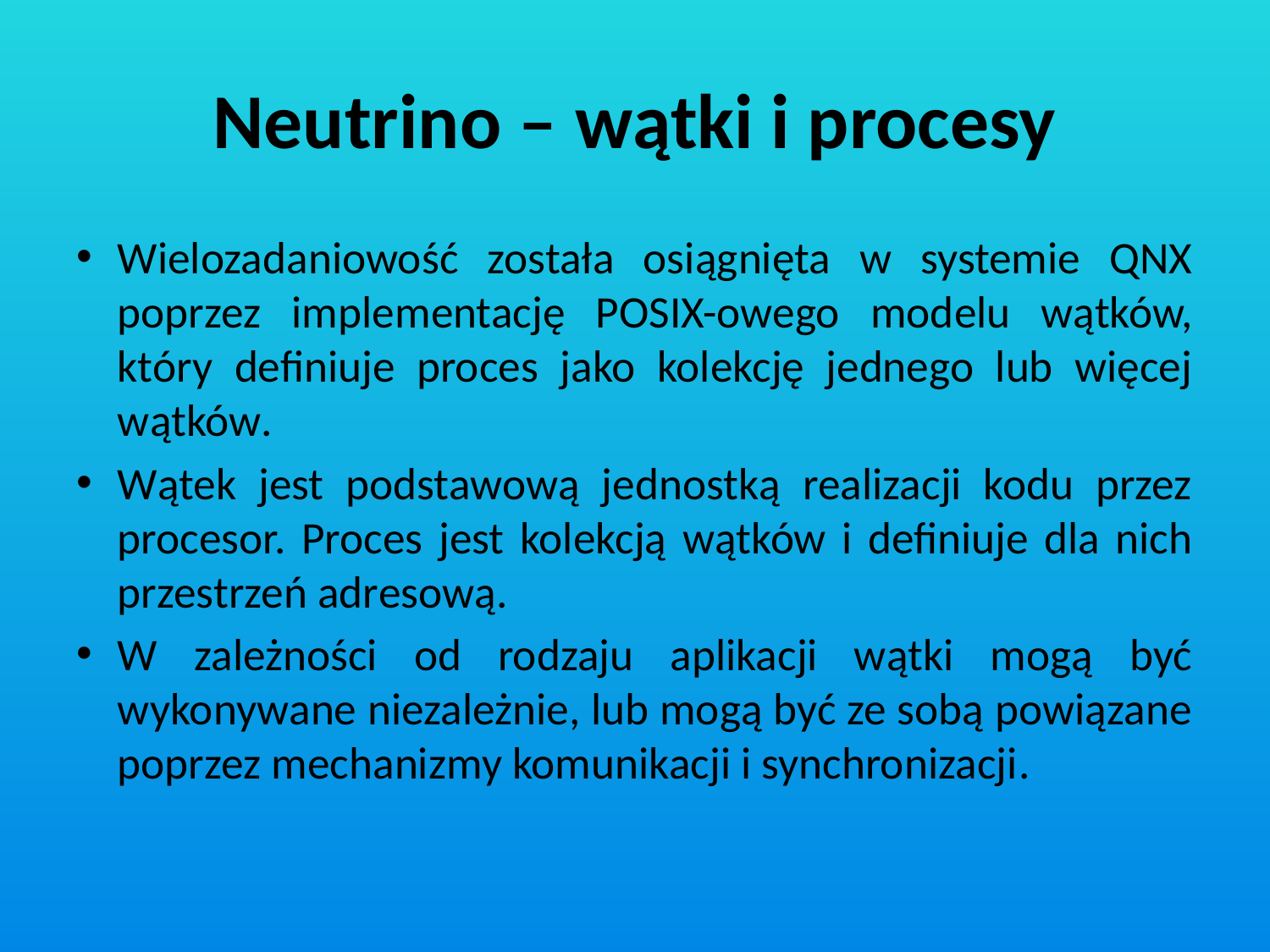

# Neutrino – wątki i procesy
Wielozadaniowość została osiągnięta w systemie QNX poprzez implementację POSIX-owego modelu wątków, który definiuje proces jako kolekcję jednego lub więcej wątków.
Wątek jest podstawową jednostką realizacji kodu przez procesor. Proces jest kolekcją wątków i definiuje dla nich przestrzeń adresową.
W zależności od rodzaju aplikacji wątki mogą być wykonywane niezależnie, lub mogą być ze sobą powiązane poprzez mechanizmy komunikacji i synchronizacji.